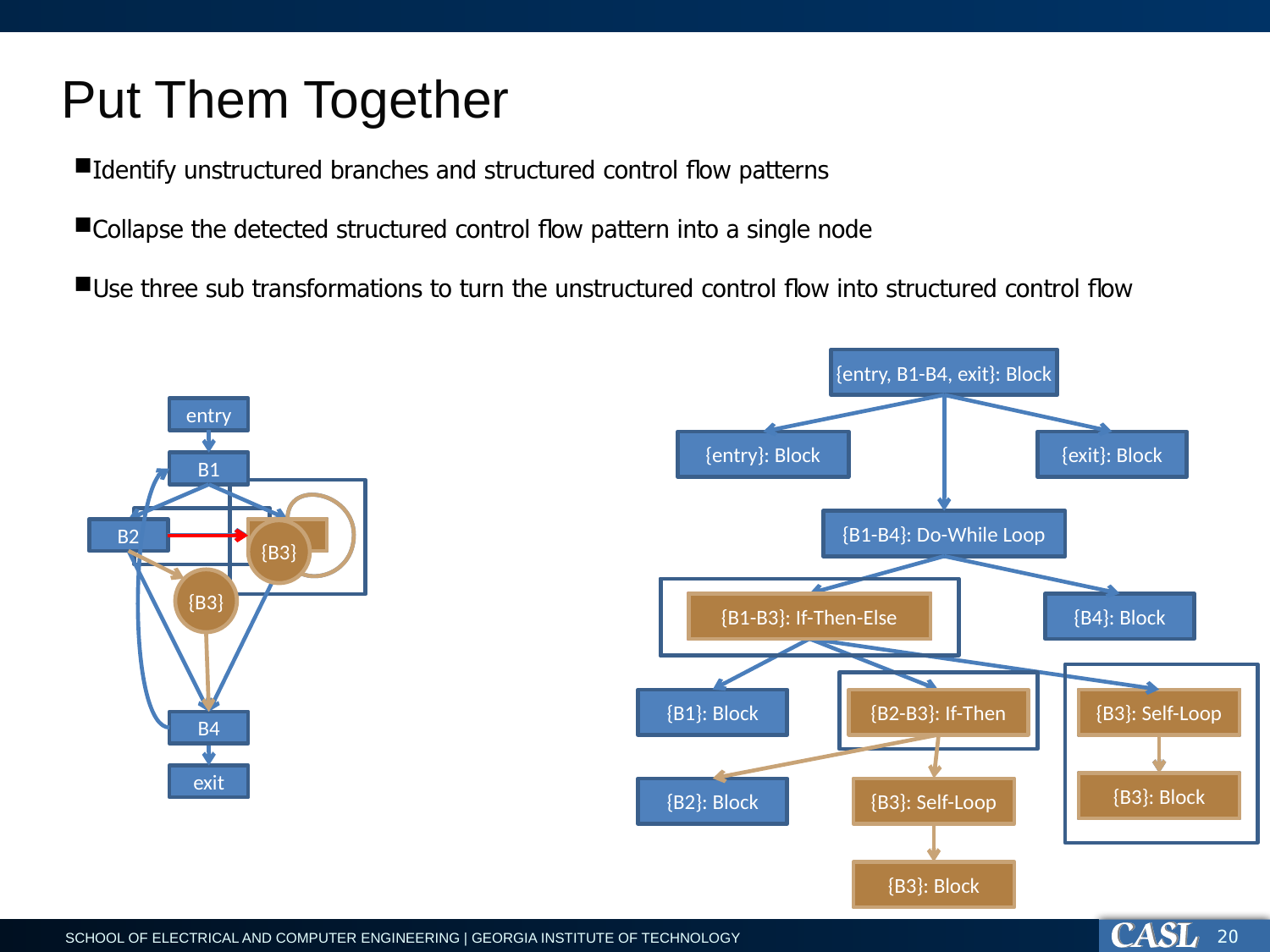

# Put Them Together
Identify unstructured branches and structured control flow patterns

Collapse the detected structured control flow pattern into a single node

Use three sub transformations to turn the unstructured control flow into structured control flow
{entry, B1-B4, exit}: Block
{entry}: Block
{exit}: Block
{B1-B4}: Do-While Loop
{B1-B3}: Unstructured
{B4}: Block
{B2}: Block
{B1}: Block
entry
B1

B2
B3
B3
{B3}
{B3}

{B1-B3}: If-Then-Else
{B1-B3}: Unstructured

{B3}: Self-Loop
{B3}: Block
{B2-B3}: If-Then
{B3}: Self-Loop
{B3}: Block
B4
exit
{B2}: Block
{B3}: Self-Loop
{B3}: Block
20